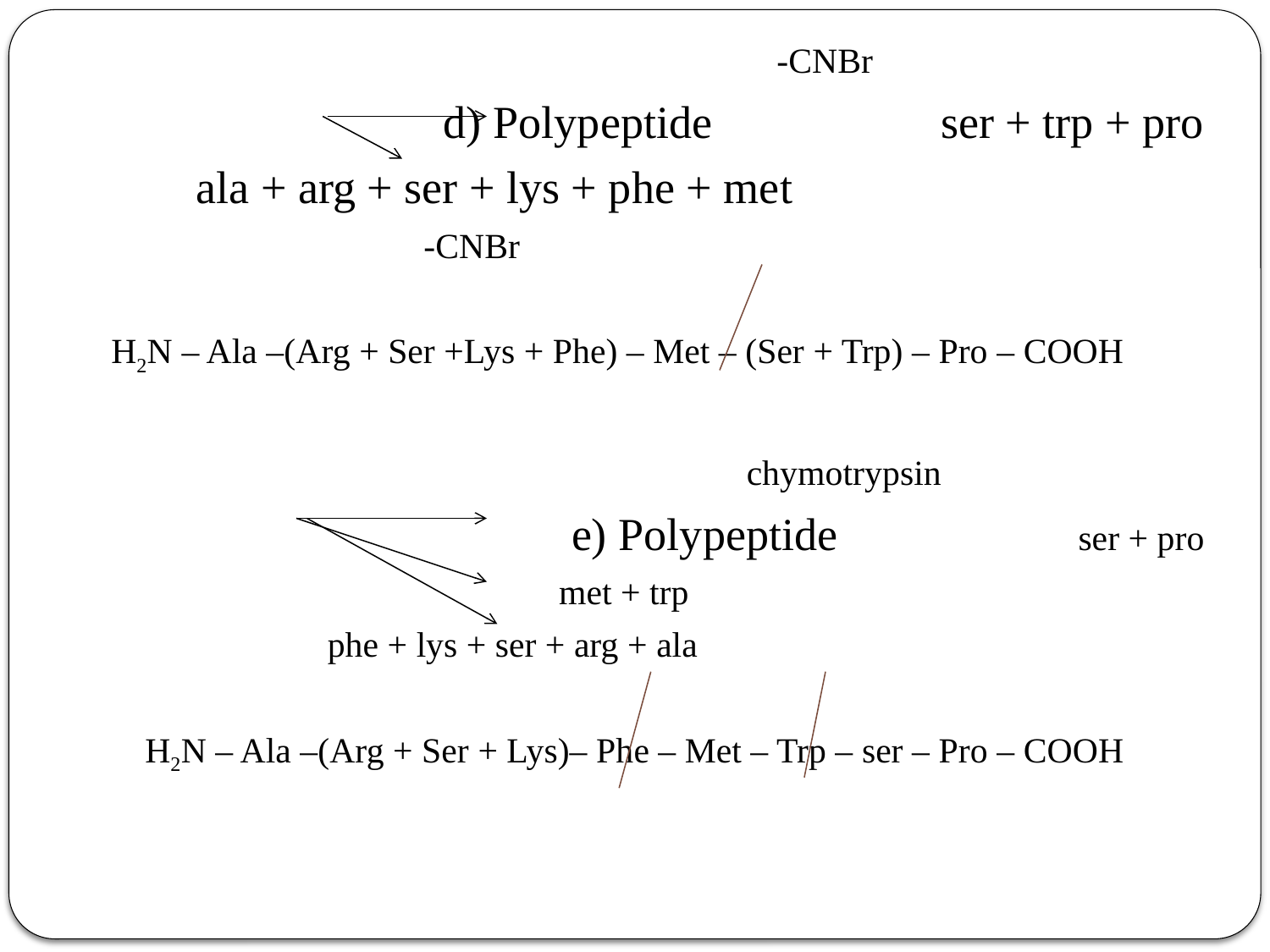

CNBr-
d) Polypeptide                    ser + trp + pro
                                    ala + arg + ser + lys + phe + met
                                                                             CNBr-

         H2N – Ala –(Arg + Ser +Lys + Phe) – Met – (Ser + Trp) – Pro – COOH

                       chymotrypsin
e) Polypeptide                     ser + pro
                                                          met + trp
                                                         phe + lys + ser + arg + ala

         H2N – Ala –(Arg + Ser + Lys)– Phe – Met – Trp – ser – Pro – COOH